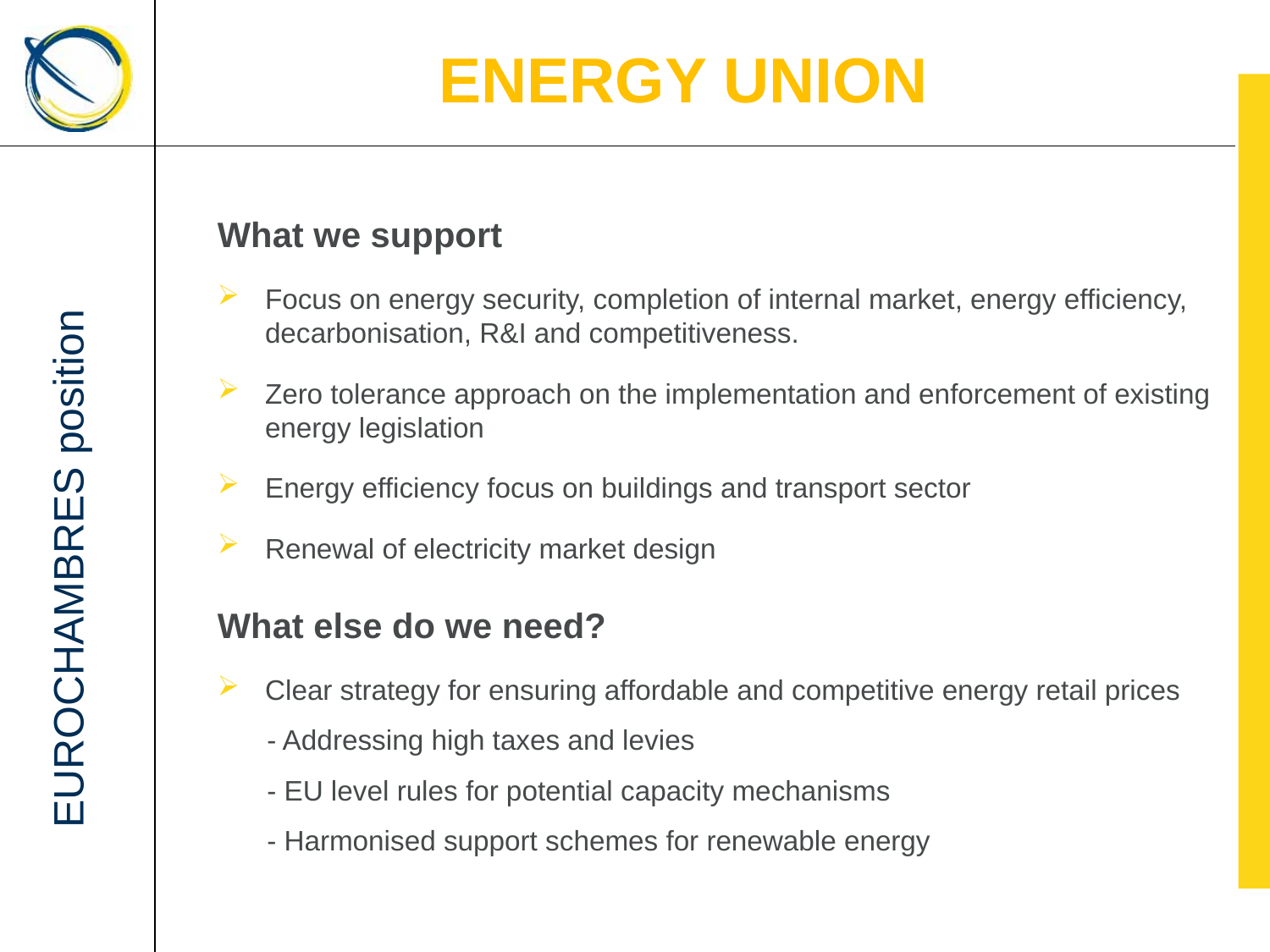

ENERGY UNION
What we support
Focus on energy security, completion of internal market, energy efficiency, decarbonisation, R&I and competitiveness.
Zero tolerance approach on the implementation and enforcement of existing energy legislation
Energy efficiency focus on buildings and transport sector
Renewal of electricity market design
What else do we need?
Clear strategy for ensuring affordable and competitive energy retail prices
	- Addressing high taxes and levies
	- EU level rules for potential capacity mechanisms
	- Harmonised support schemes for renewable energy

EUROCHAMBRES position